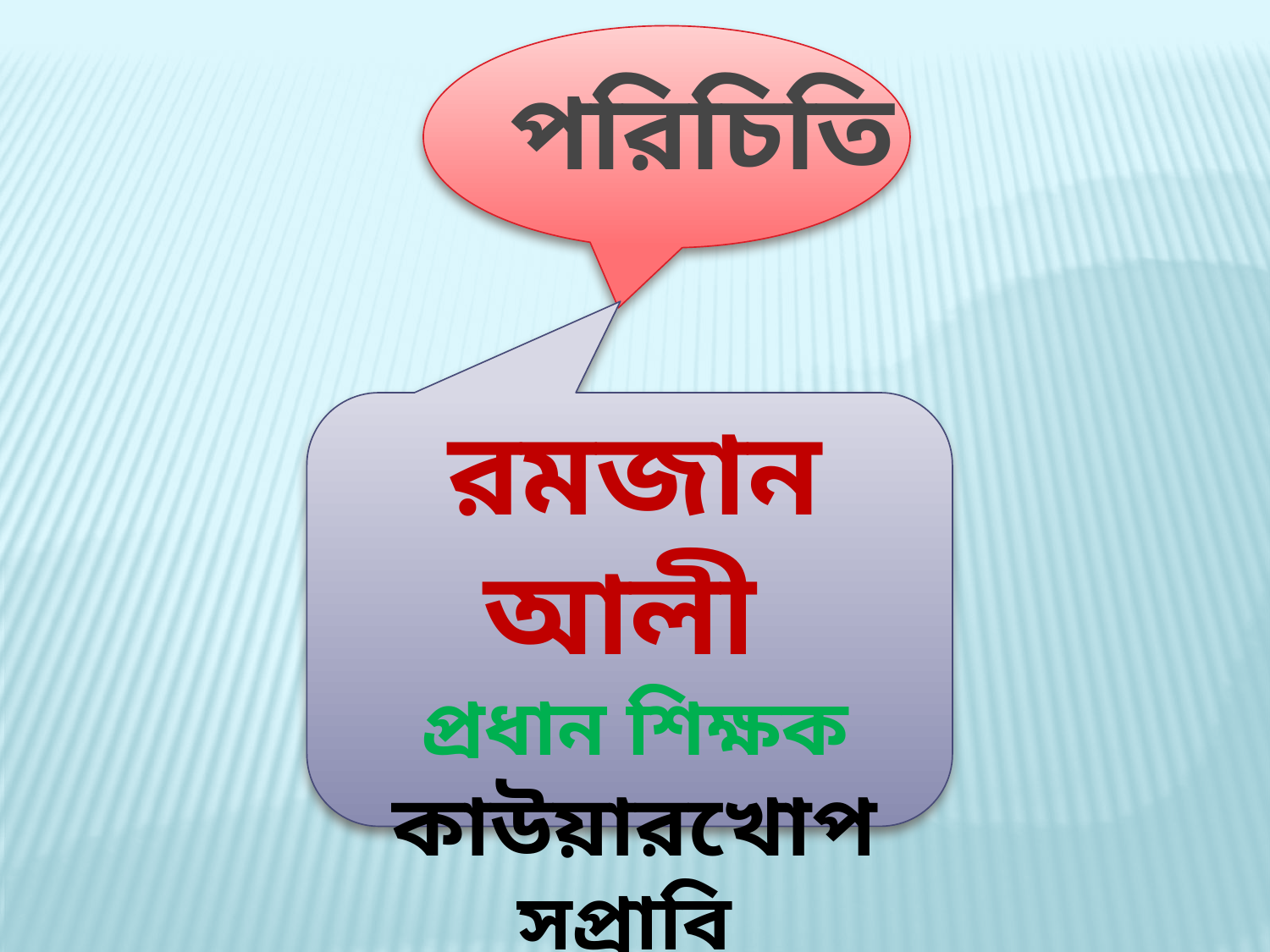

পরিচিতি

রমজান আলী
প্রধান শিক্ষক
কাউয়ারখোপ সপ্রাবি
রামু, কক্সবাজার